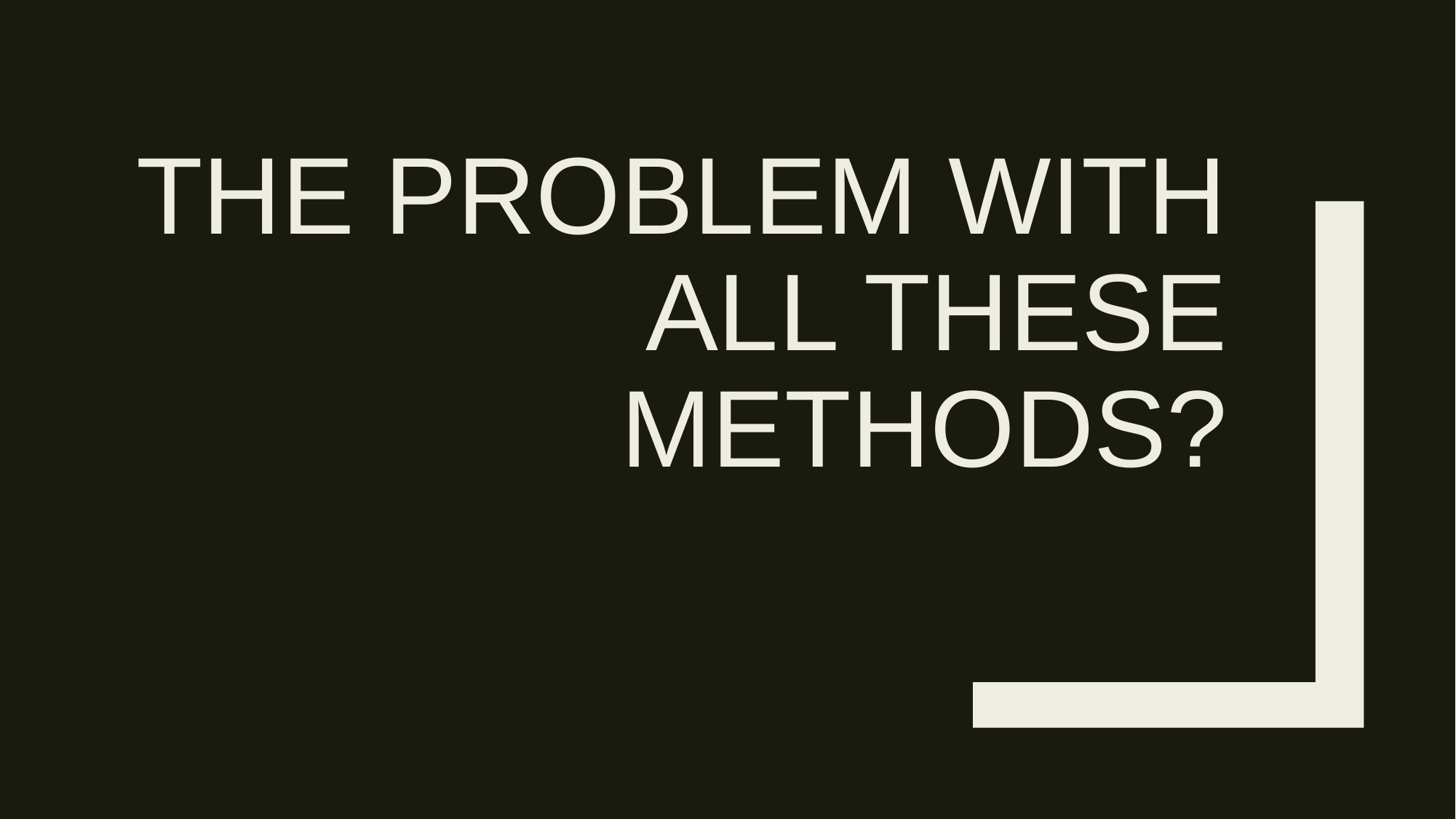

# The problem with all these methods?